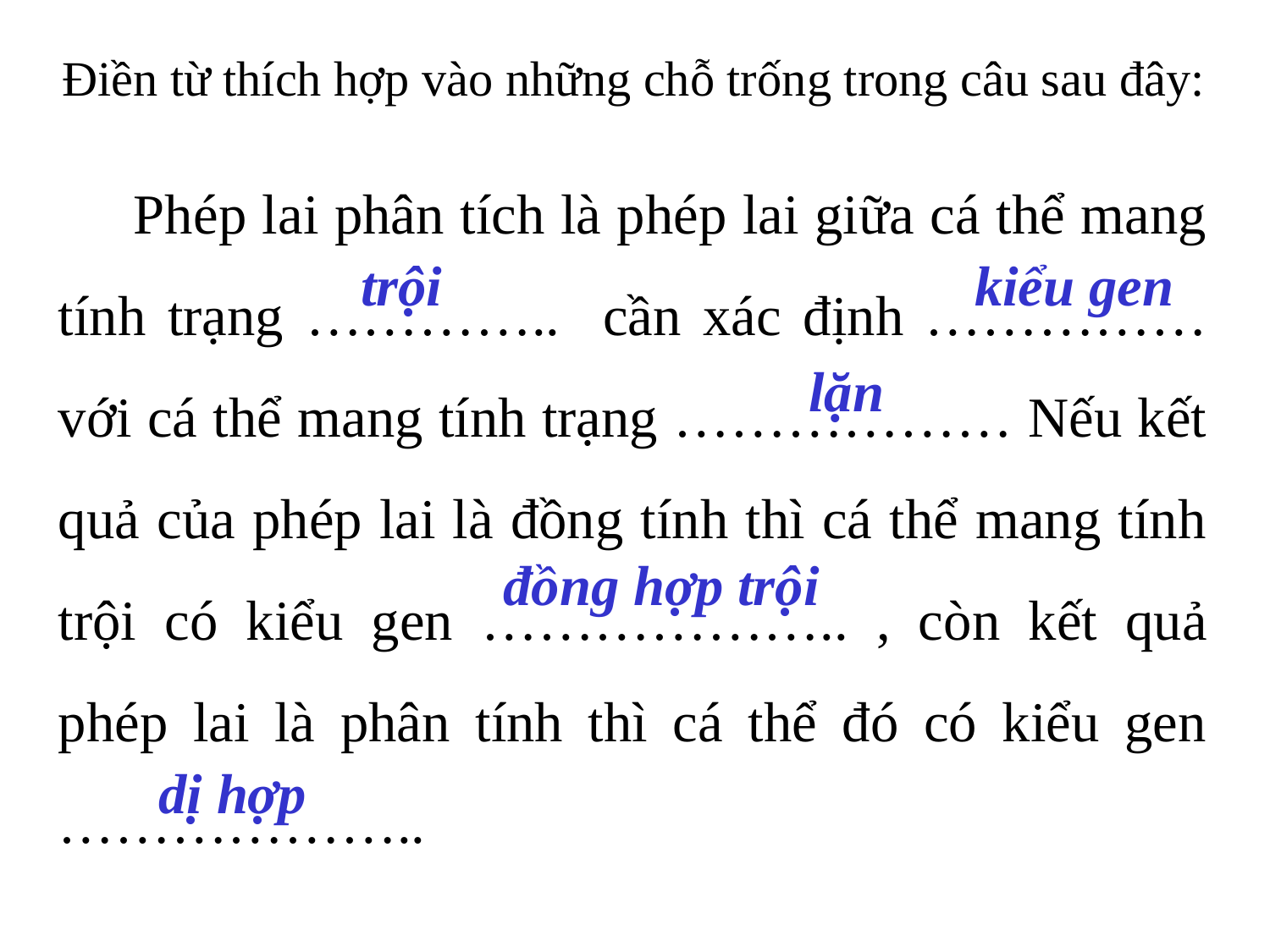

Điền từ thích hợp vào những chỗ trống trong câu sau đây:
Phép lai phân tích là phép lai giữa cá thể mang tính trạng …………..  cần xác định …………… với cá thể mang tính trạng ……………… Nếu kết quả của phép lai là đồng tính thì cá thể mang tính trội có kiểu gen ……………….. , còn kết quả phép lai là phân tính thì cá thể đó có kiểu gen ………………..
trội
kiểu gen
lặn
đồng hợp trội
dị hợp